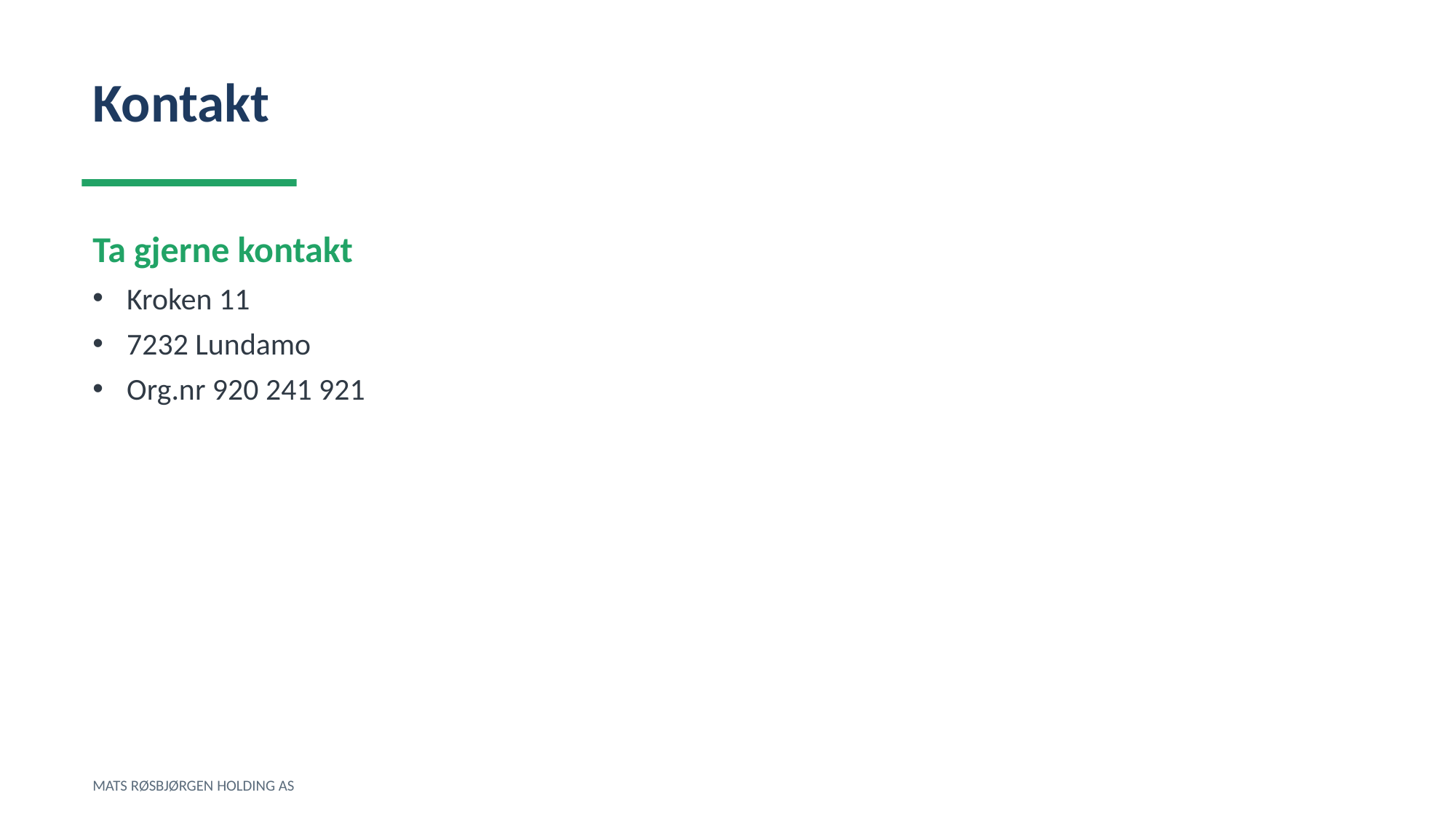

Kontakt

Ta gjerne kontakt
Kroken 11
7232 Lundamo
Org.nr 920 241 921
MATS RØSBJØRGEN HOLDING AS